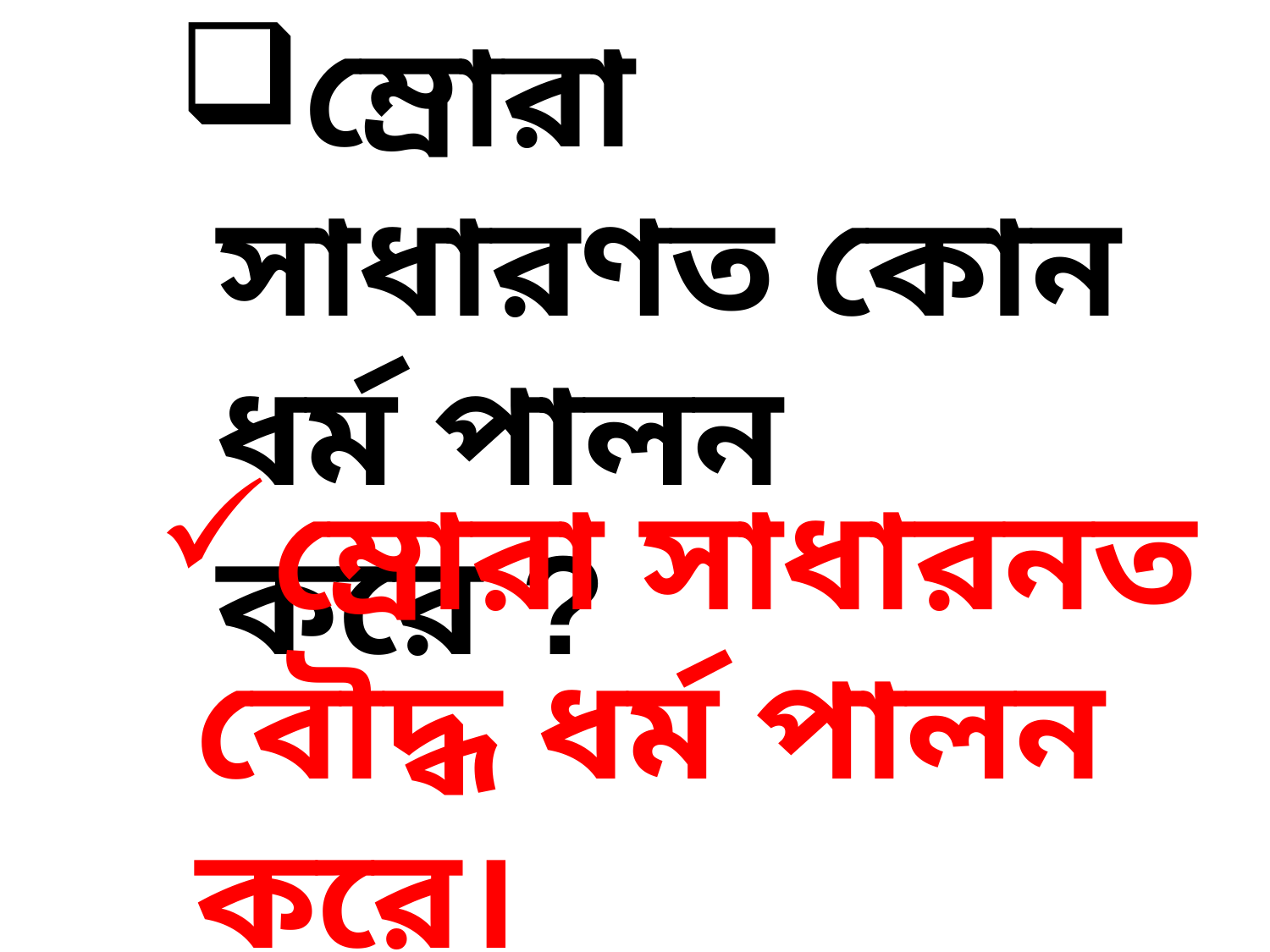

ম্রোরা সাধারণত কোন ধর্ম পালন করে ?

ম্রোরা সাধারনত বৌদ্ধ ধর্ম পালন করে।